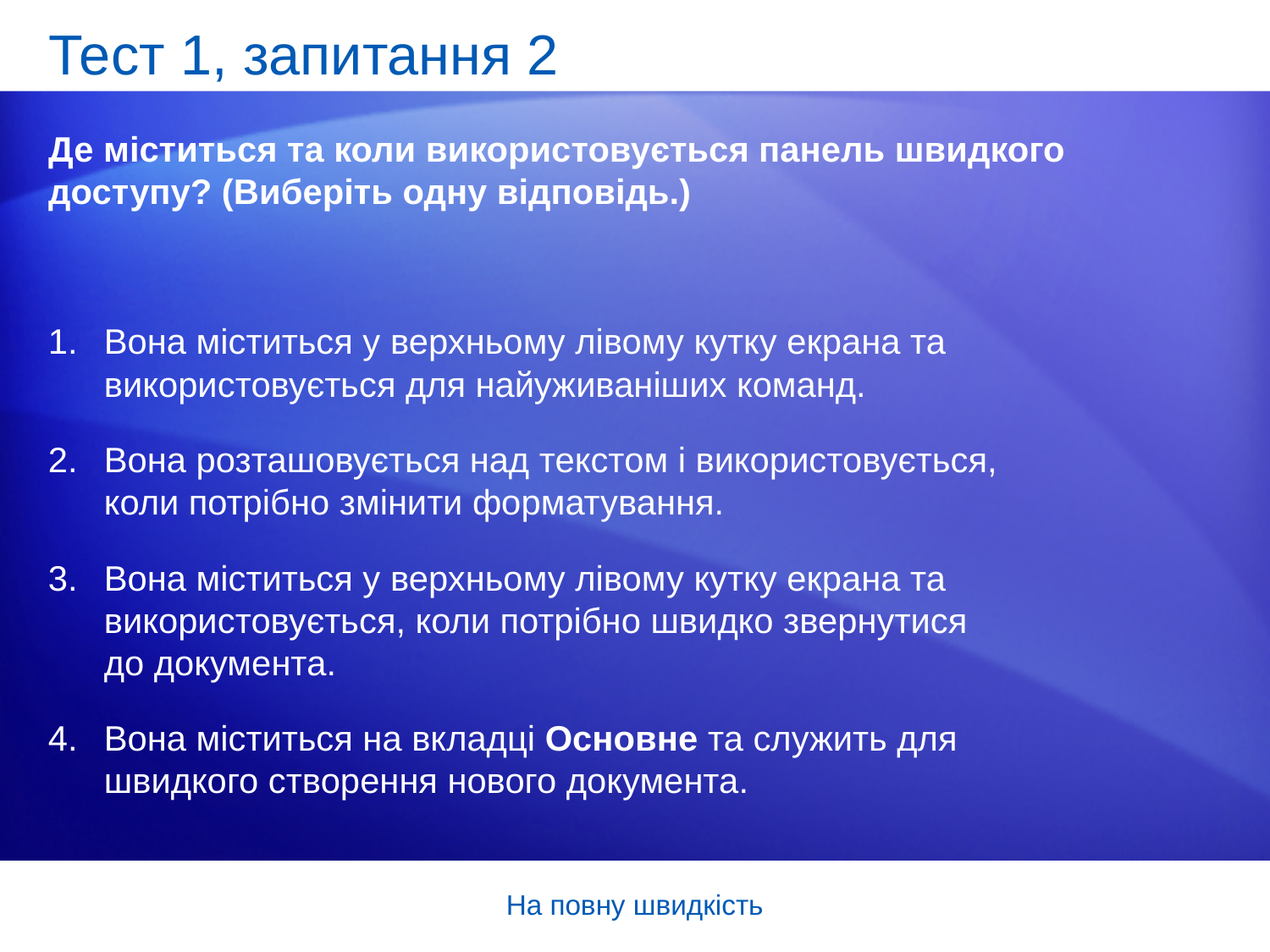

# Тест 1, запитання 2
Де міститься та коли використовується панель швидкого доступу? (Виберіть одну відповідь.)
Вона міститься у верхньому лівому кутку екрана та використовується для найуживаніших команд.
Вона розташовується над текстом і використовується, коли потрібно змінити форматування.
Вона міститься у верхньому лівому кутку екрана та використовується, коли потрібно швидко звернутися до документа.
Вона міститься на вкладці Основне та служить для швидкого створення нового документа.
На повну швидкість